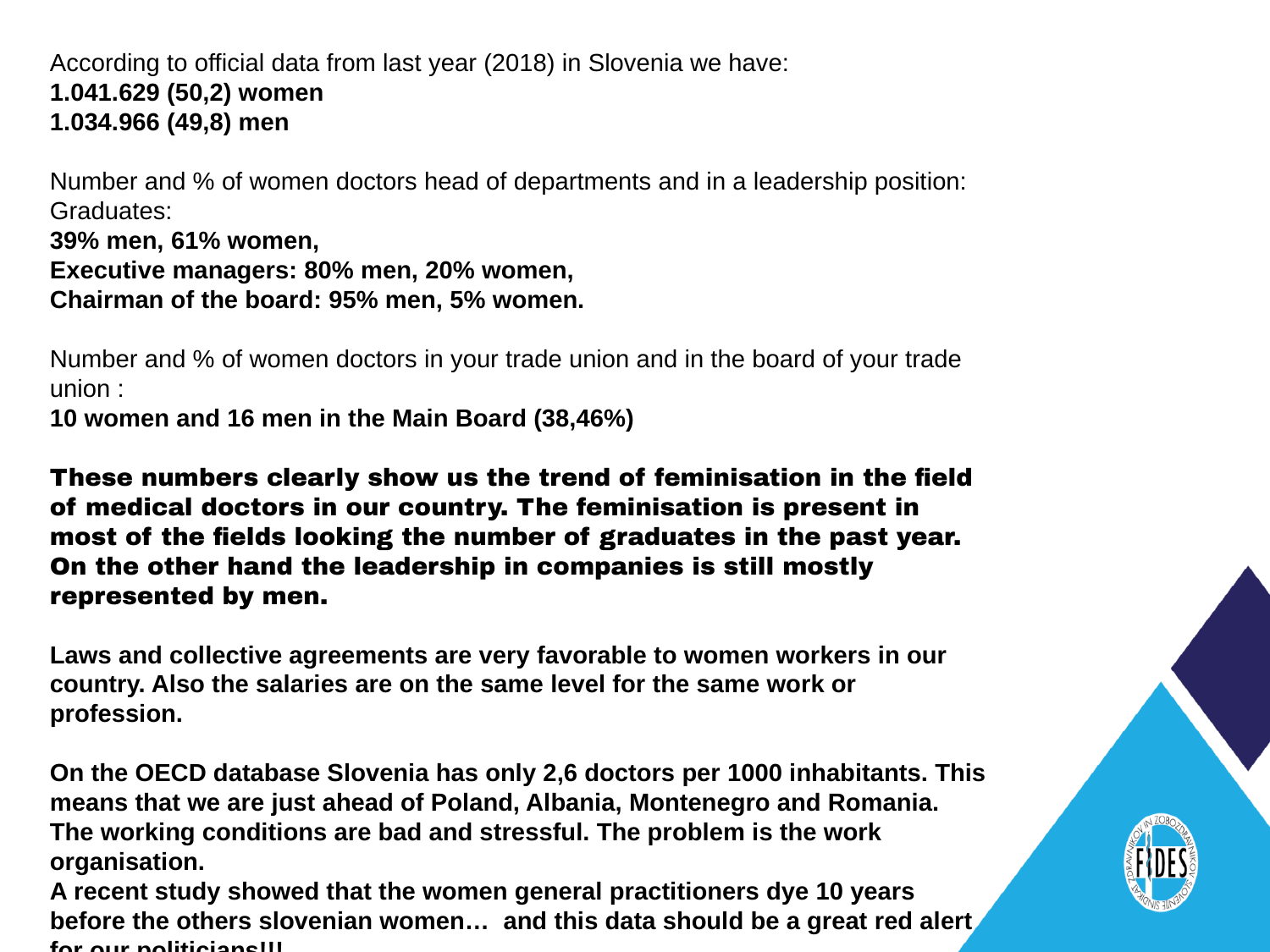

According to official data from last year (2018) in Slovenia we have:
1.041.629 (50,2) women
1.034.966 (49,8) men

Number and % of women doctors head of departments and in a leadership position: Graduates:
39% men, 61% women,
Executive managers: 80% men, 20% women,
Chairman of the board: 95% men, 5% women.

Number and % of women doctors in your trade union and in the board of your trade union :
10 women and 16 men in the Main Board (38,46%)

These numbers clearly show us the trend of feminisation in the field of medical doctors in our country. The feminisation is present in most of the fields looking the number of graduates in the past year. On the other hand the leadership in companies is still mostly represented by men.

Laws and collective agreements are very favorable to women workers in our country. Also the salaries are on the same level for the same work or profession.

On the OECD database Slovenia has only 2,6 doctors per 1000 inhabitants. This means that we are just ahead of Poland, Albania, Montenegro and Romania. The working conditions are bad and stressful. The problem is the work organisation.
A recent study showed that the women general practitioners dye 10 years before the others slovenian women…  and this data should be a great red alert for our politicians!!!